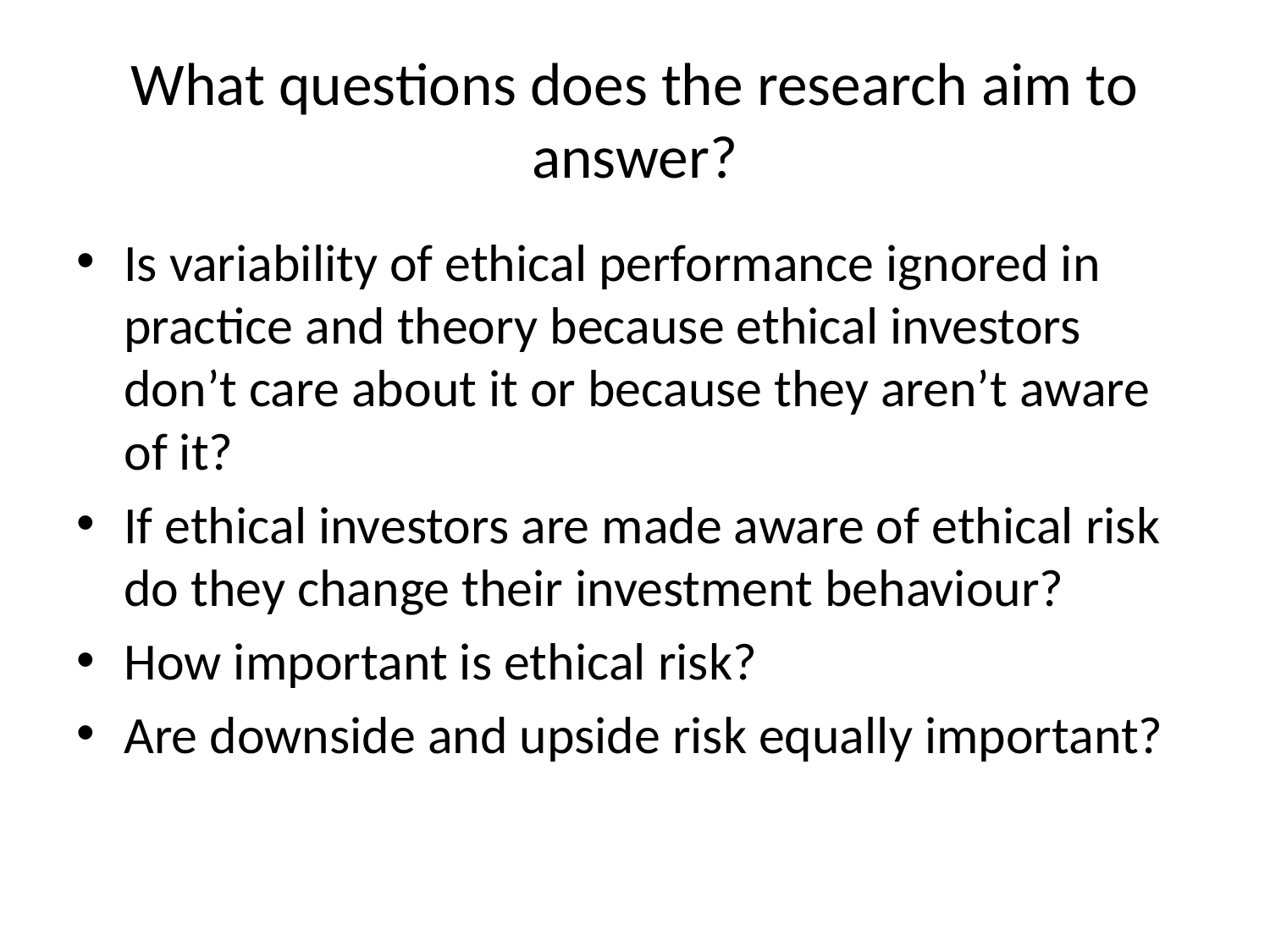

# What questions does the research aim to answer?
Is variability of ethical performance ignored in practice and theory because ethical investors don’t care about it or because they aren’t aware of it?
If ethical investors are made aware of ethical risk do they change their investment behaviour?
How important is ethical risk?
Are downside and upside risk equally important?